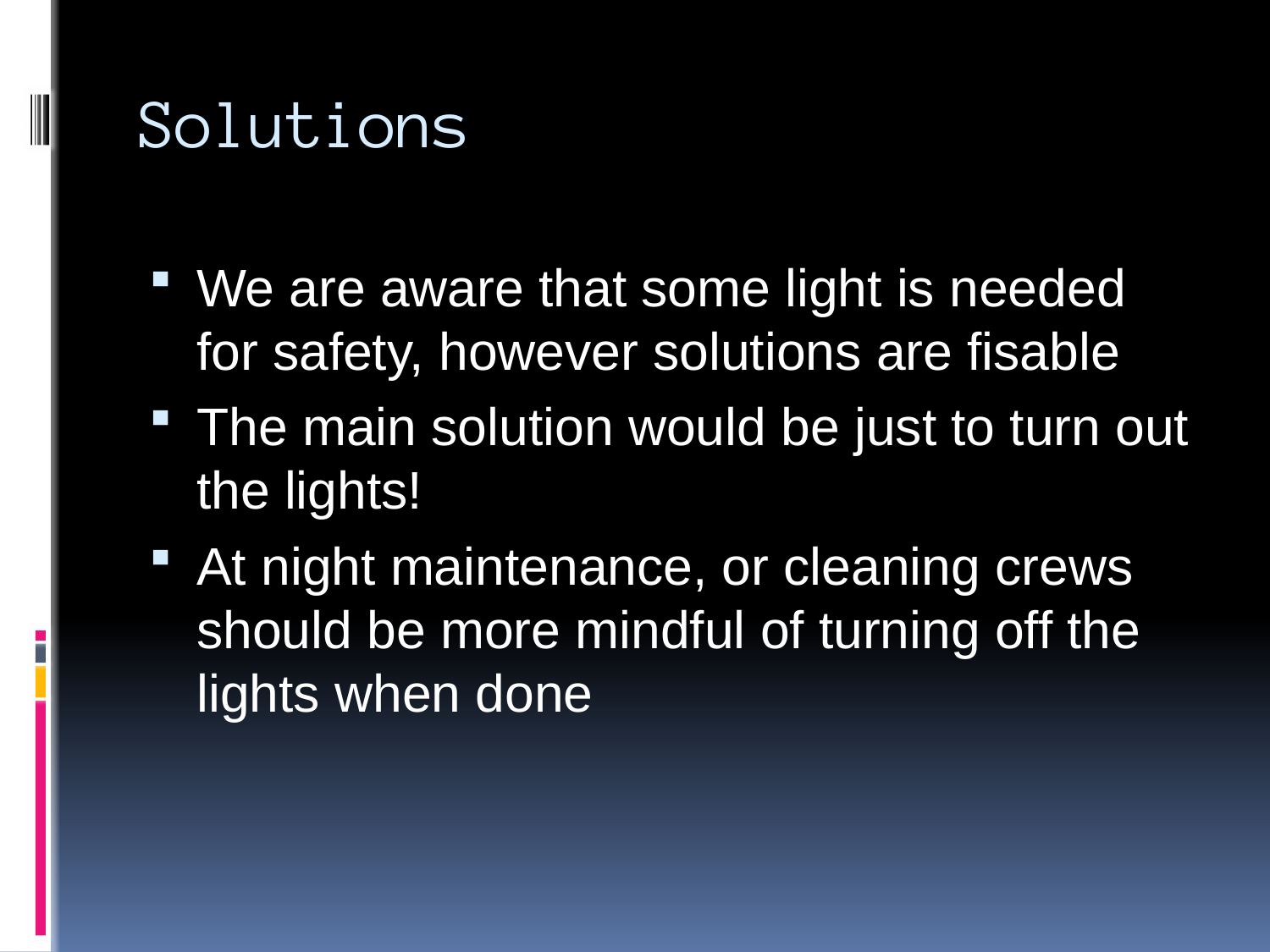

# Solutions
We are aware that some light is needed for safety, however solutions are fisable
The main solution would be just to turn out the lights!
At night maintenance, or cleaning crews should be more mindful of turning off the lights when done